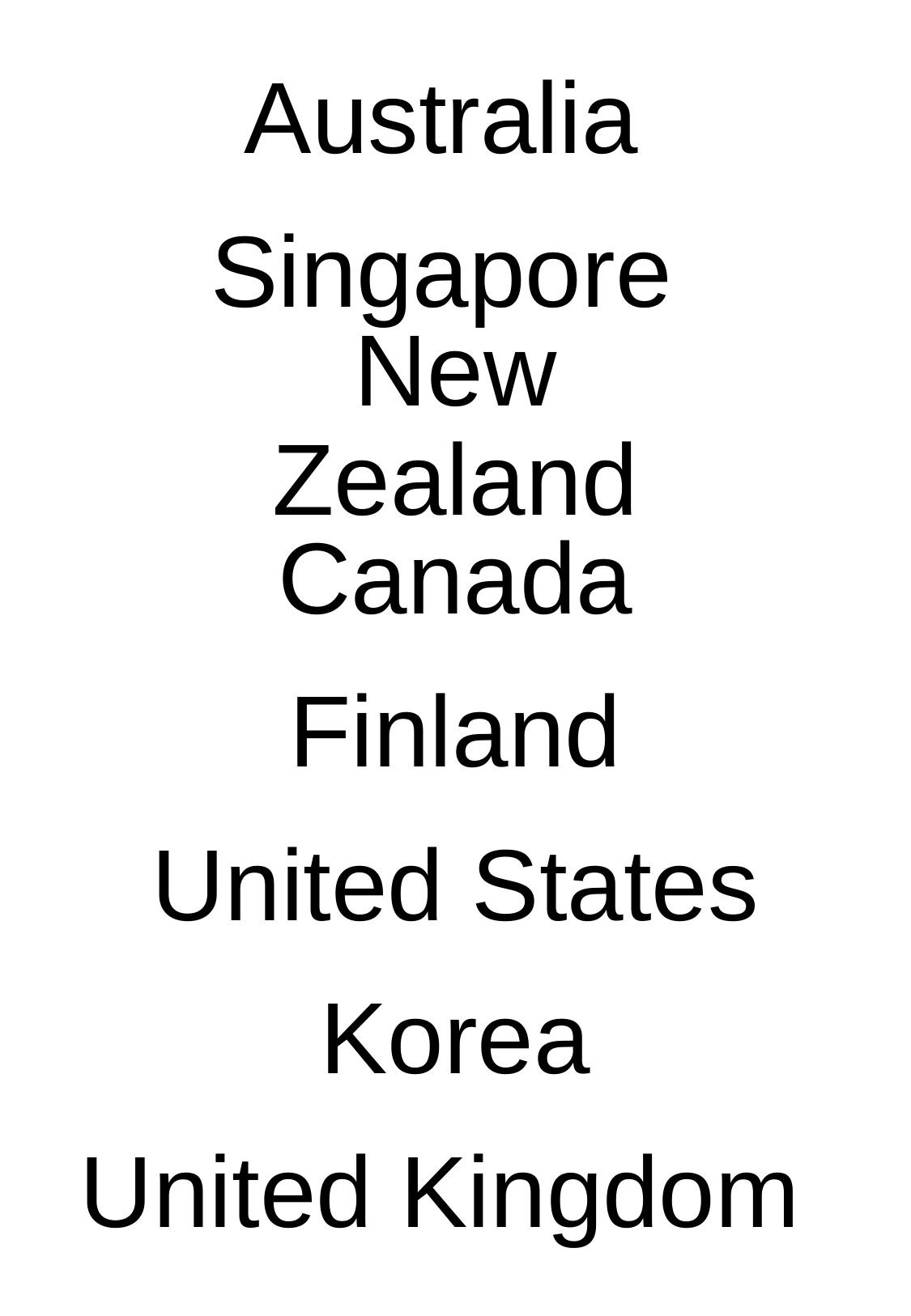

Australia
Singapore
New Zealand
Canada
Finland
United States
Korea
United Kingdom